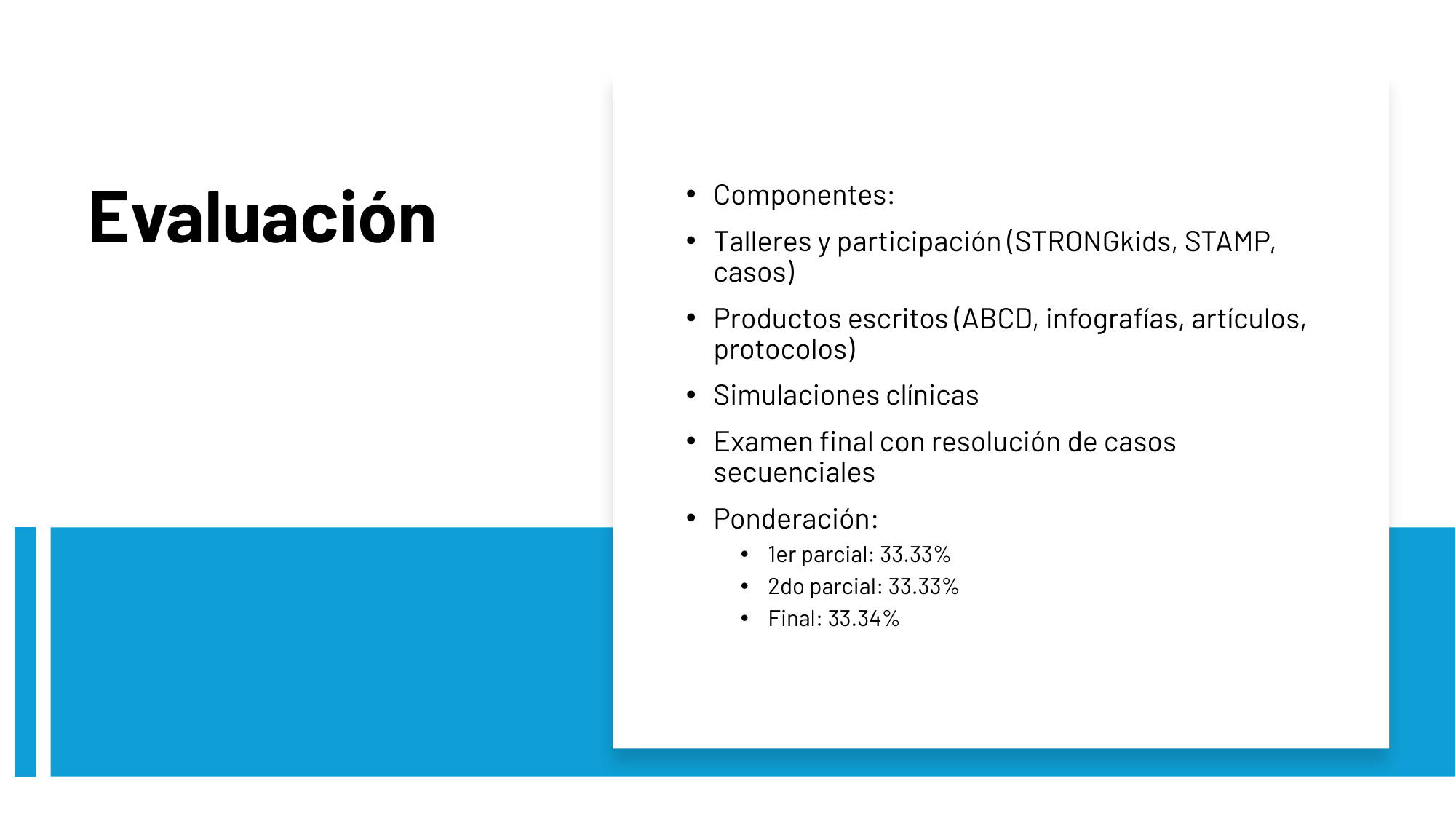

Componentes:
Talleres y participación (STRONGkids, STAMP, casos)
Productos escritos (ABCD, infografías, artículos, protocolos)
Simulaciones clínicas
Examen final con resolución de casos secuenciales
Ponderación:
1er parcial: 33.33%
2do parcial: 33.33%
Final: 33.34%

# Evaluación